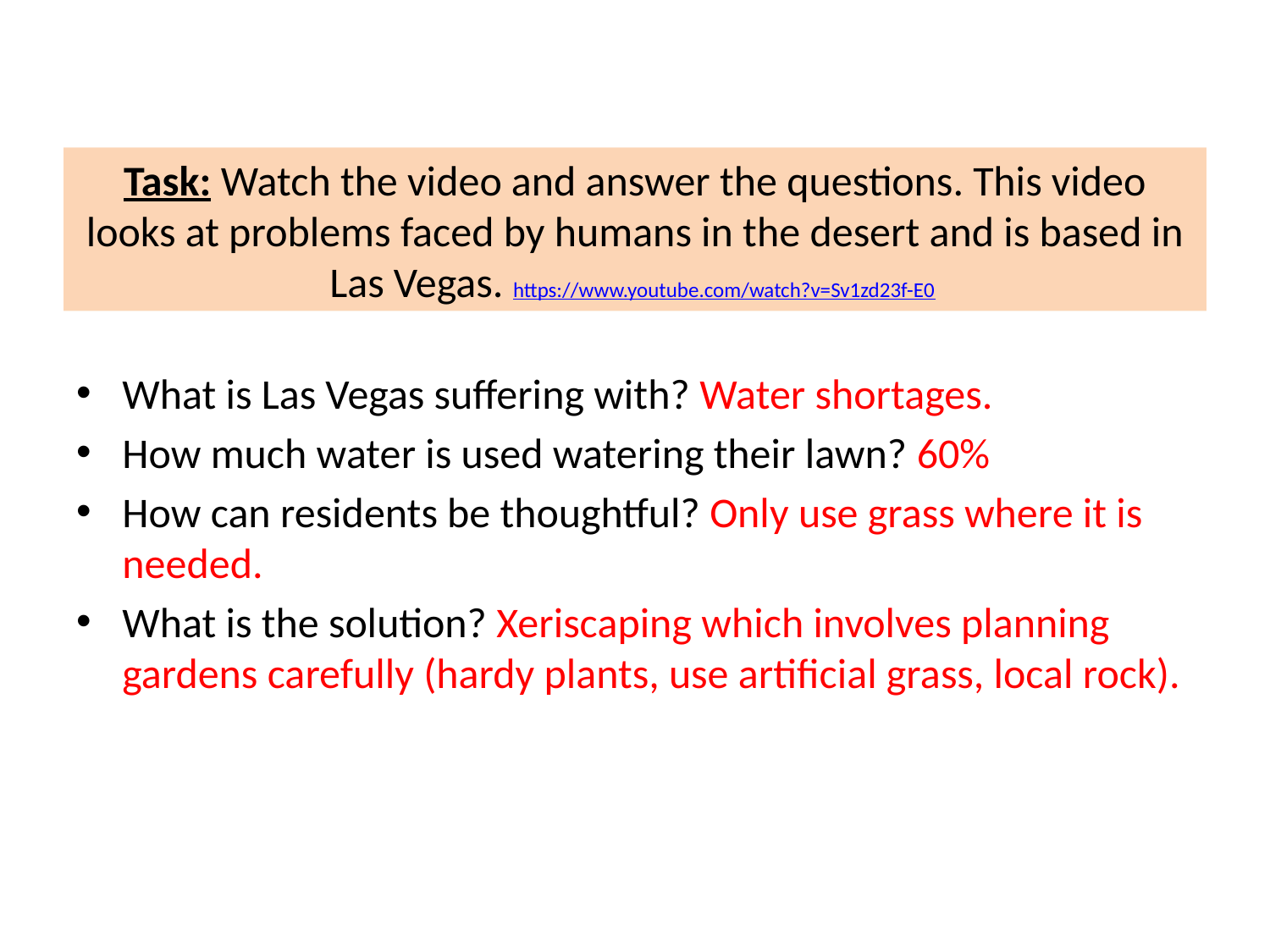

# Task: Watch the video and answer the questions. This video looks at problems faced by humans in the desert and is based in Las Vegas. https://www.youtube.com/watch?v=Sv1zd23f-E0
What is Las Vegas suffering with? Water shortages.
How much water is used watering their lawn? 60%
How can residents be thoughtful? Only use grass where it is needed.
What is the solution? Xeriscaping which involves planning gardens carefully (hardy plants, use artificial grass, local rock).